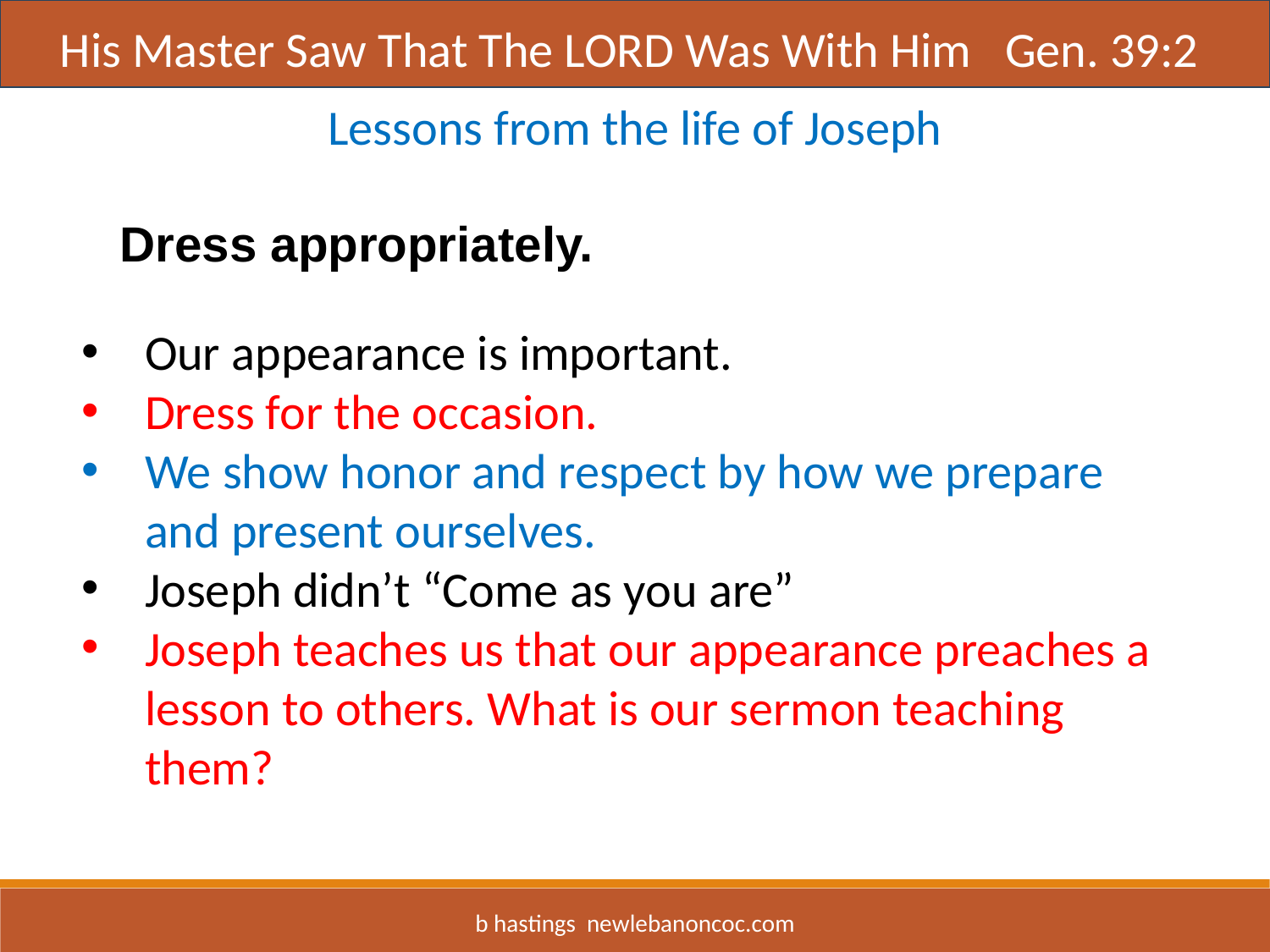

Title

His Master Saw That The LORD Was With Him   Gen. 39:2
Lessons from the life of Joseph
Dress appropriately.

Our appearance is important.
Dress for the occasion.
We show honor and respect by how we prepare and present ourselves.
Joseph didn’t “Come as you are”
Joseph teaches us that our appearance preaches a lesson to others. What is our sermon teaching them?
b hastings  newlebanoncoc.com